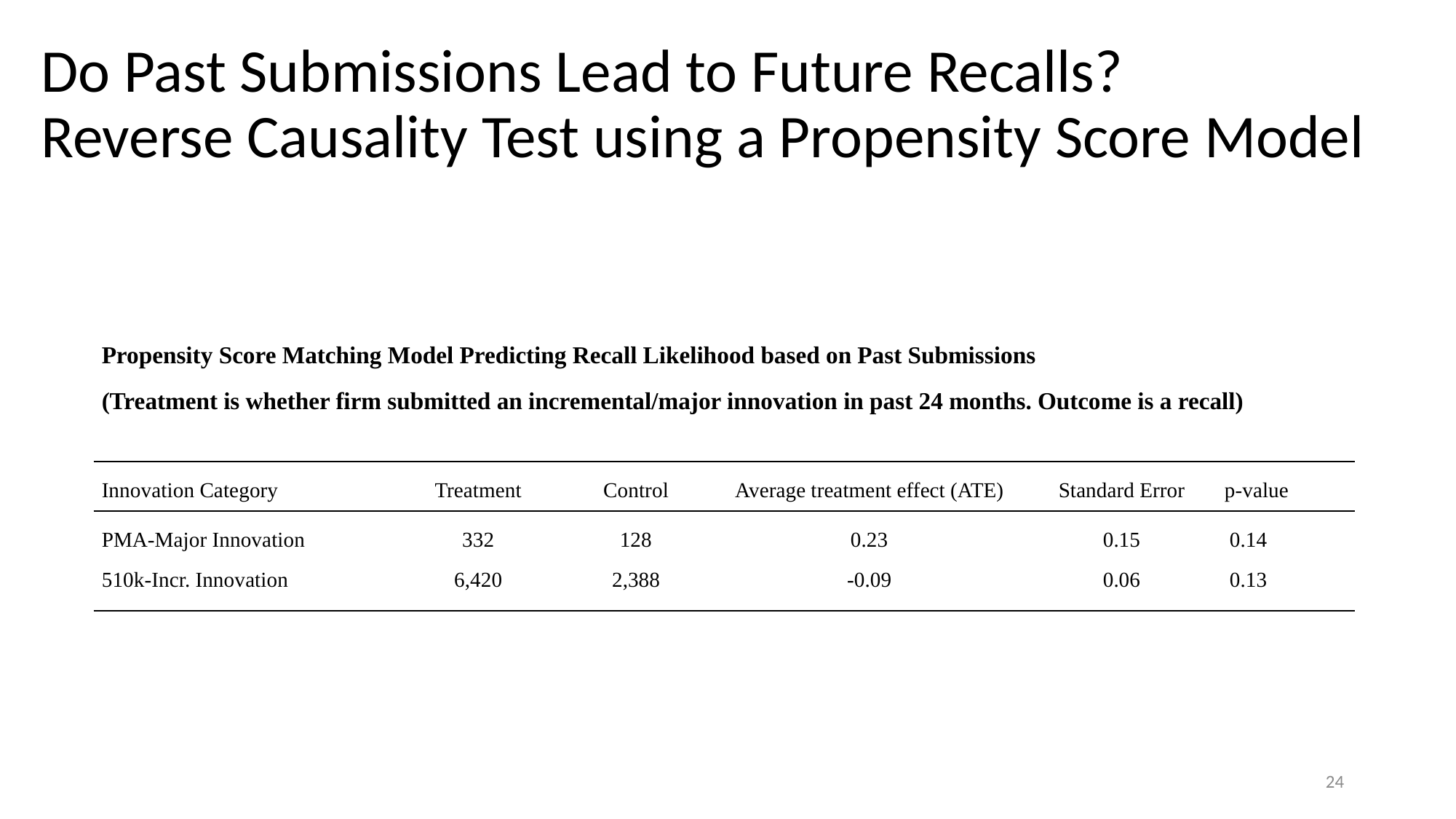

Do Past Submissions Lead to Future Recalls?
Reverse Causality Test using a Propensity Score Model

| Propensity Score Matching Model Predicting Recall Likelihood based on Past Submissions (Treatment is whether firm submitted an incremental/major innovation in past 24 months. Outcome is a recall) |  |  |  |  |  |
| --- | --- | --- | --- | --- | --- |
| Innovation Category | Treatment | Control | Average treatment effect (ATE) | Standard Error | p-value |
| PMA-Major Innovation | 332 | 128 | 0.23 | 0.15 | 0.14 |
| 510k-Incr. Innovation | 6,420 | 2,388 | -0.09 | 0.06 | 0.13 |
24